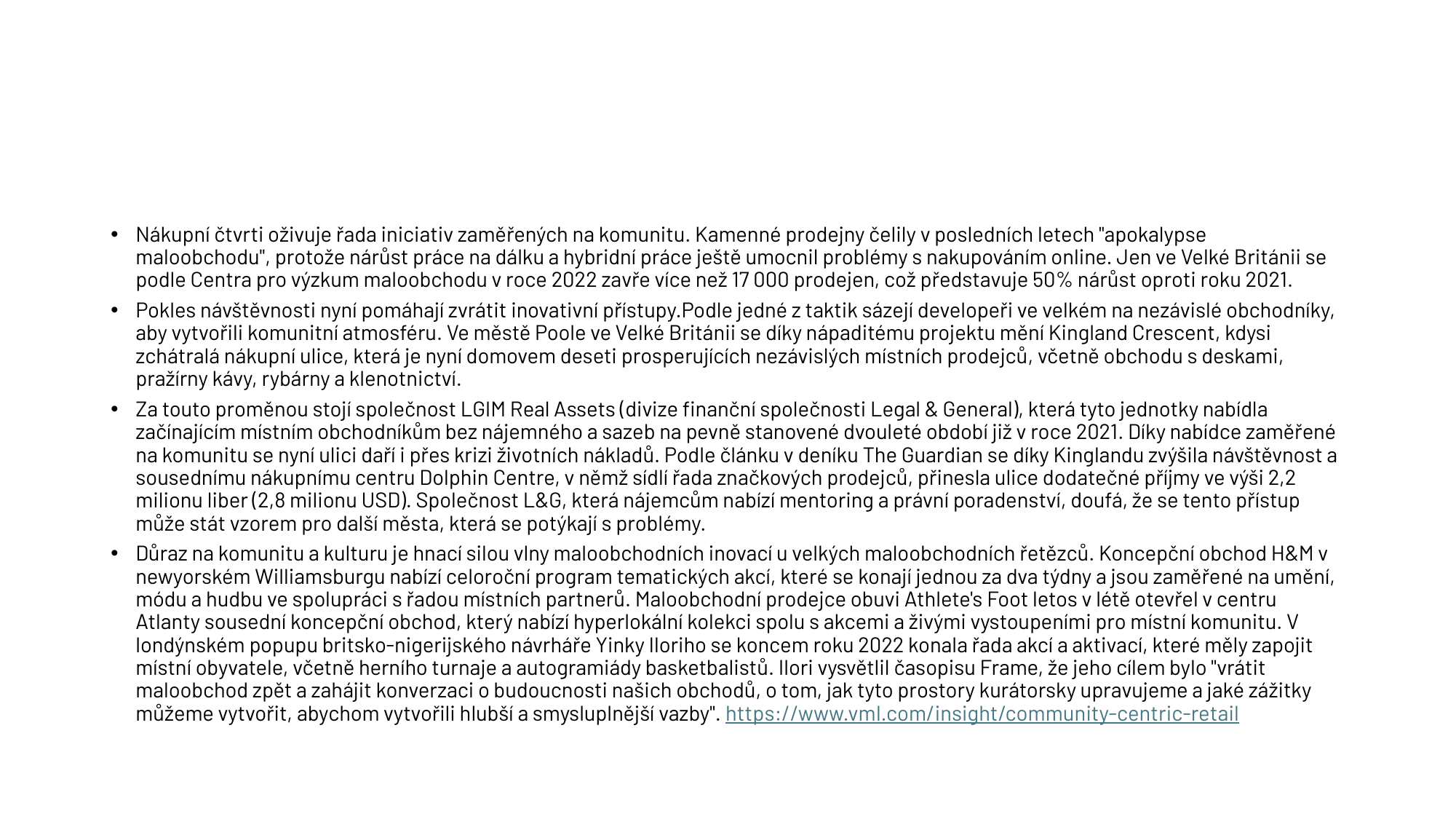

Nákupní čtvrti oživuje řada iniciativ zaměřených na komunitu. Kamenné prodejny čelily v posledních letech "apokalypse maloobchodu", protože nárůst práce na dálku a hybridní práce ještě umocnil problémy s nakupováním online. Jen ve Velké Británii se podle Centra pro výzkum maloobchodu v roce 2022 zavře více než 17 000 prodejen, což představuje 50% nárůst oproti roku 2021.
Pokles návštěvnosti nyní pomáhají zvrátit inovativní přístupy.Podle jedné z taktik sázejí developeři ve velkém na nezávislé obchodníky, aby vytvořili komunitní atmosféru. Ve městě Poole ve Velké Británii se díky nápaditému projektu mění Kingland Crescent, kdysi zchátralá nákupní ulice, která je nyní domovem deseti prosperujících nezávislých místních prodejců, včetně obchodu s deskami, pražírny kávy, rybárny a klenotnictví.
Za touto proměnou stojí společnost LGIM Real Assets (divize finanční společnosti Legal & General), která tyto jednotky nabídla začínajícím místním obchodníkům bez nájemného a sazeb na pevně stanovené dvouleté období již v roce 2021. Díky nabídce zaměřené na komunitu se nyní ulici daří i přes krizi životních nákladů. Podle článku v deníku The Guardian se díky Kinglandu zvýšila návštěvnost a sousednímu nákupnímu centru Dolphin Centre, v němž sídlí řada značkových prodejců, přinesla ulice dodatečné příjmy ve výši 2,2 milionu liber (2,8 milionu USD). Společnost L&G, která nájemcům nabízí mentoring a právní poradenství, doufá, že se tento přístup může stát vzorem pro další města, která se potýkají s problémy.
Důraz na komunitu a kulturu je hnací silou vlny maloobchodních inovací u velkých maloobchodních řetězců. Koncepční obchod H&M v newyorském Williamsburgu nabízí celoroční program tematických akcí, které se konají jednou za dva týdny a jsou zaměřené na umění, módu a hudbu ve spolupráci s řadou místních partnerů. Maloobchodní prodejce obuvi Athlete's Foot letos v létě otevřel v centru Atlanty sousední koncepční obchod, který nabízí hyperlokální kolekci spolu s akcemi a živými vystoupeními pro místní komunitu. V londýnském popupu britsko-nigerijského návrháře Yinky Iloriho se koncem roku 2022 konala řada akcí a aktivací, které měly zapojit místní obyvatele, včetně herního turnaje a autogramiády basketbalistů. Ilori vysvětlil časopisu Frame, že jeho cílem bylo "vrátit maloobchod zpět a zahájit konverzaci o budoucnosti našich obchodů, o tom, jak tyto prostory kurátorsky upravujeme a jaké zážitky můžeme vytvořit, abychom vytvořili hlubší a smysluplnější vazby". https://www.vml.com/insight/community-centric-retail